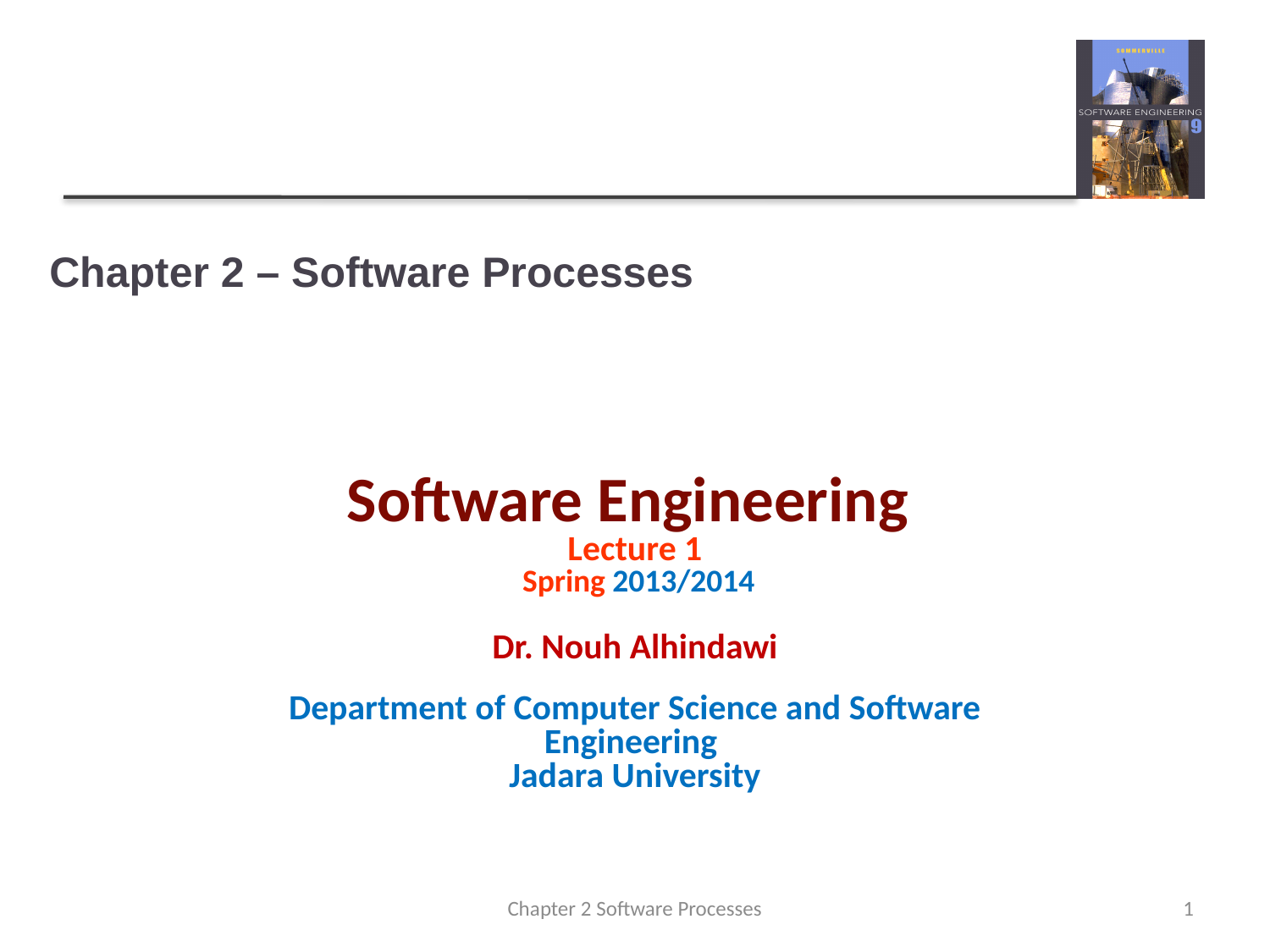

# Chapter 2 – Software Processes

Software Engineering
Lecture 1
 Spring 2013/2014

Dr. Nouh Alhindawi

Department of Computer Science and Software Engineering
Jadara University

Chapter 2 Software Processes
1